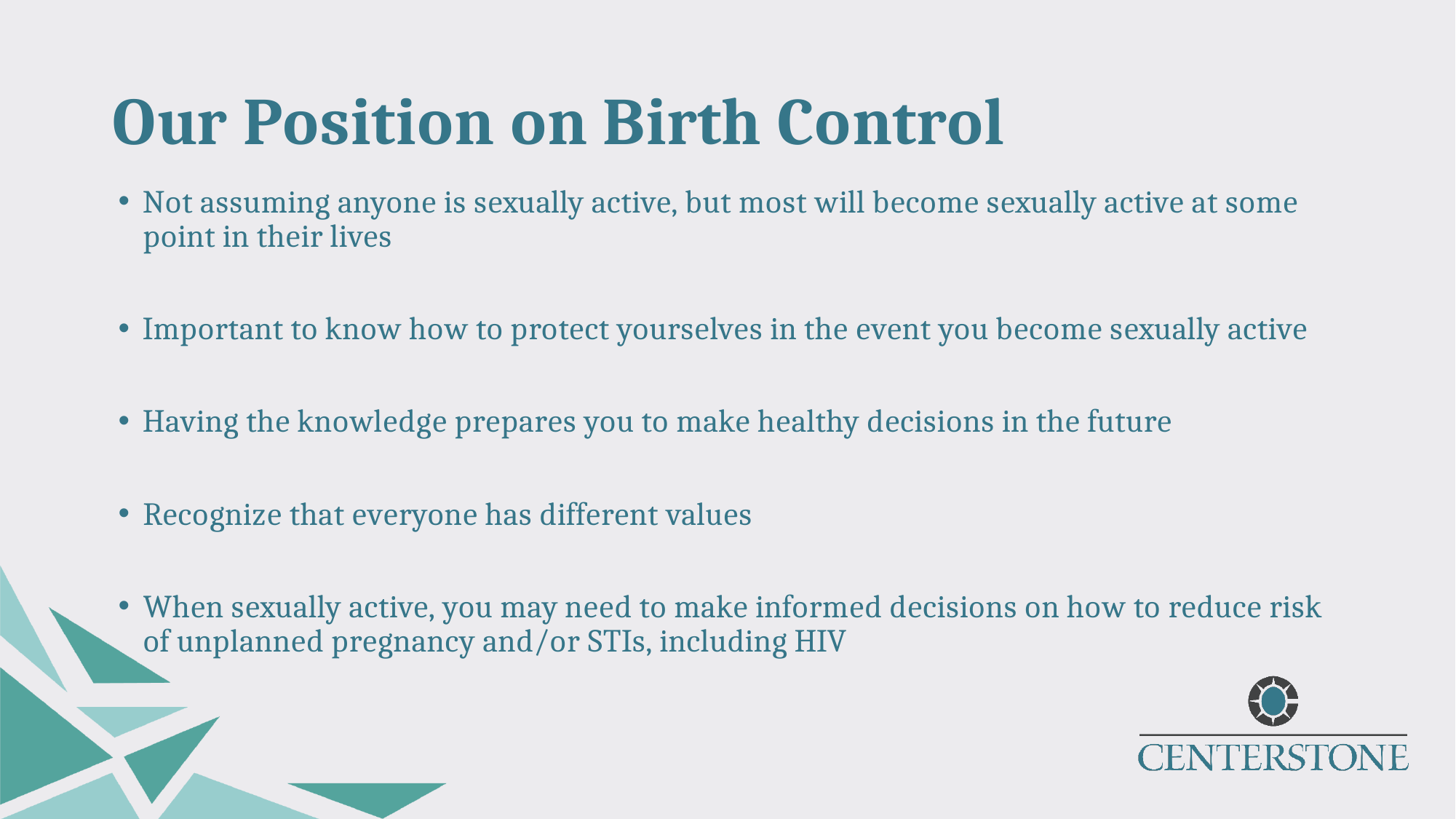

# Our Position on Birth Control
Not assuming anyone is sexually active, but most will become sexually active at some point in their lives

Important to know how to protect yourselves in the event you become sexually active

Having the knowledge prepares you to make healthy decisions in the future

Recognize that everyone has different values

When sexually active, you may need to make informed decisions on how to reduce risk of unplanned pregnancy and/or STIs, including HIV